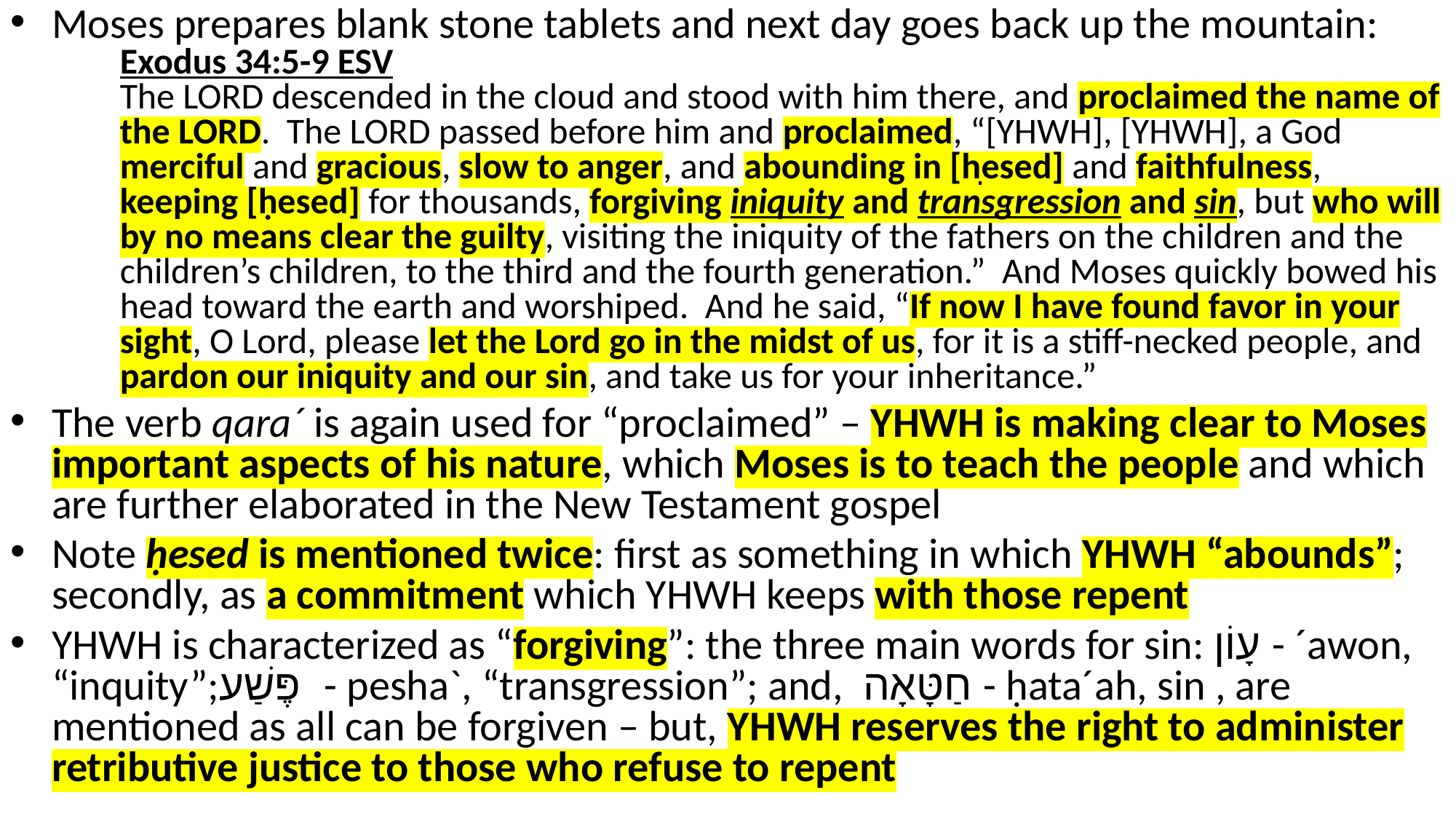

Moses prepares blank stone tablets and next day goes back up the mountain:
Exodus 34:5-9 ESV
The LORD descended in the cloud and stood with him there, and proclaimed the name of the LORD.  The LORD passed before him and proclaimed, “[YHWH], [YHWH], a God merciful and gracious, slow to anger, and abounding in [ḥesed] and faithfulness, keeping [ḥesed] for thousands, forgiving iniquity and transgression and sin, but who will by no means clear the guilty, visiting the iniquity of the fathers on the children and the children’s children, to the third and the fourth generation.”  And Moses quickly bowed his head toward the earth and worshiped.  And he said, “If now I have found favor in your sight, O Lord, please let the Lord go in the midst of us, for it is a stiff-necked people, and pardon our iniquity and our sin, and take us for your inheritance.”
The verb qara´ is again used for “proclaimed” – YHWH is making clear to Moses important aspects of his nature, which Moses is to teach the people and which are further elaborated in the New Testament gospel
Note ḥesed is mentioned twice: first as something in which YHWH “abounds”; secondly, as a commitment which YHWH keeps with those repent
YHWH is characterized as “forgiving”: the three main words for sin: עָוֹן - ´awon, “inquity”;פֶּשַׁע  - pesha`, “transgression”; and,  חַטָּאָה - ḥata´ah, sin , are mentioned as all can be forgiven – but, YHWH reserves the right to administer retributive justice to those who refuse to repent